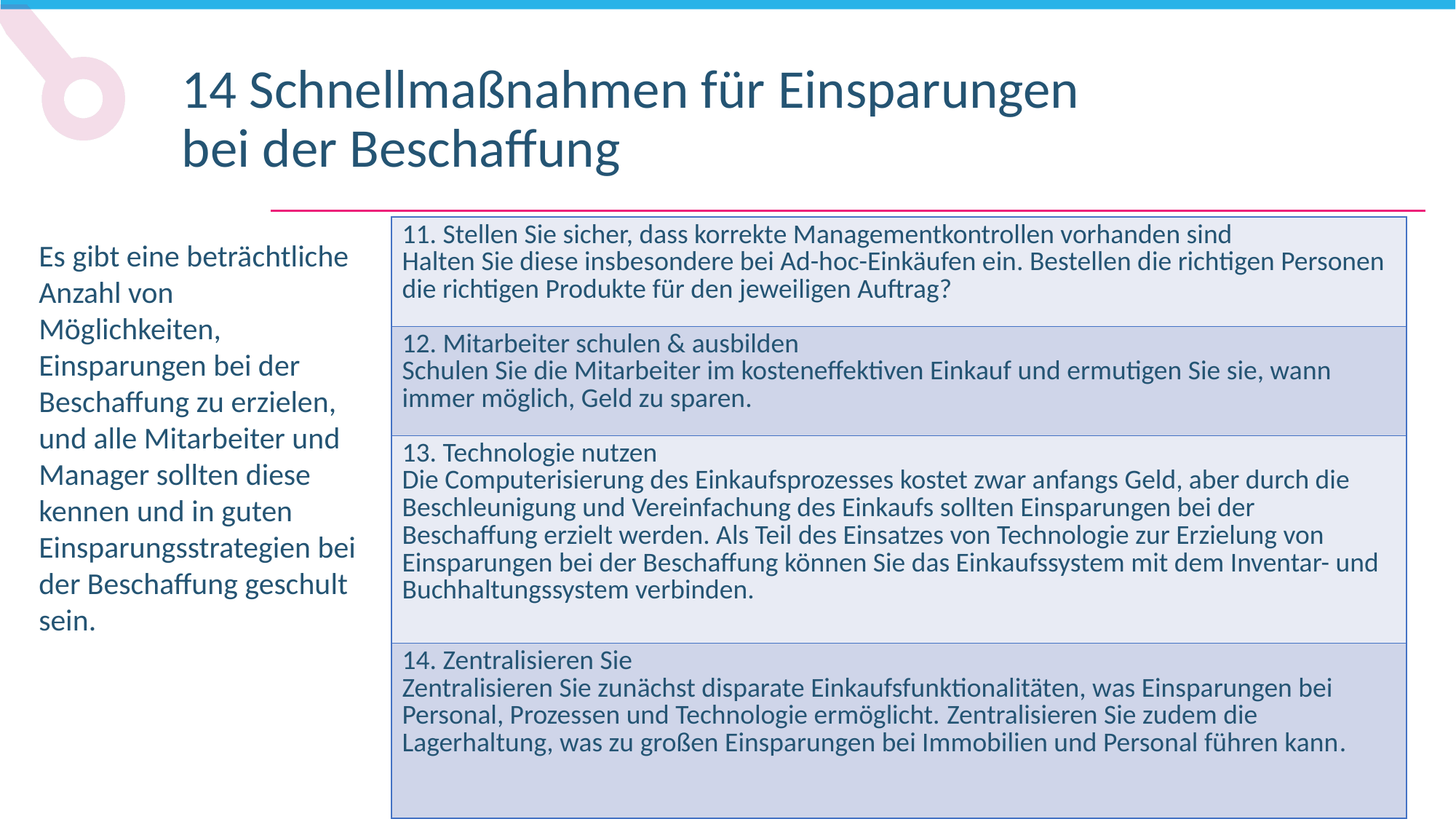

14 Schnellmaßnahmen für Einsparungen bei der Beschaffung
| 11. Stellen Sie sicher, dass korrekte Managementkontrollen vorhanden sind Halten Sie diese insbesondere bei Ad-hoc-Einkäufen ein. Bestellen die richtigen Personen die richtigen Produkte für den jeweiligen Auftrag? |
| --- |
| 12. Mitarbeiter schulen & ausbilden Schulen Sie die Mitarbeiter im kosteneffektiven Einkauf und ermutigen Sie sie, wann immer möglich, Geld zu sparen. |
| 13. Technologie nutzen Die Computerisierung des Einkaufsprozesses kostet zwar anfangs Geld, aber durch die Beschleunigung und Vereinfachung des Einkaufs sollten Einsparungen bei der Beschaffung erzielt werden. Als Teil des Einsatzes von Technologie zur Erzielung von Einsparungen bei der Beschaffung können Sie das Einkaufssystem mit dem Inventar- und Buchhaltungssystem verbinden. |
| 14. Zentralisieren Sie Zentralisieren Sie zunächst disparate Einkaufsfunktionalitäten, was Einsparungen bei Personal, Prozessen und Technologie ermöglicht. Zentralisieren Sie zudem die Lagerhaltung, was zu großen Einsparungen bei Immobilien und Personal führen kann. |
Es gibt eine beträchtliche Anzahl von Möglichkeiten, Einsparungen bei der Beschaffung zu erzielen, und alle Mitarbeiter und Manager sollten diese kennen und in guten Einsparungsstrategien bei der Beschaffung geschult sein.